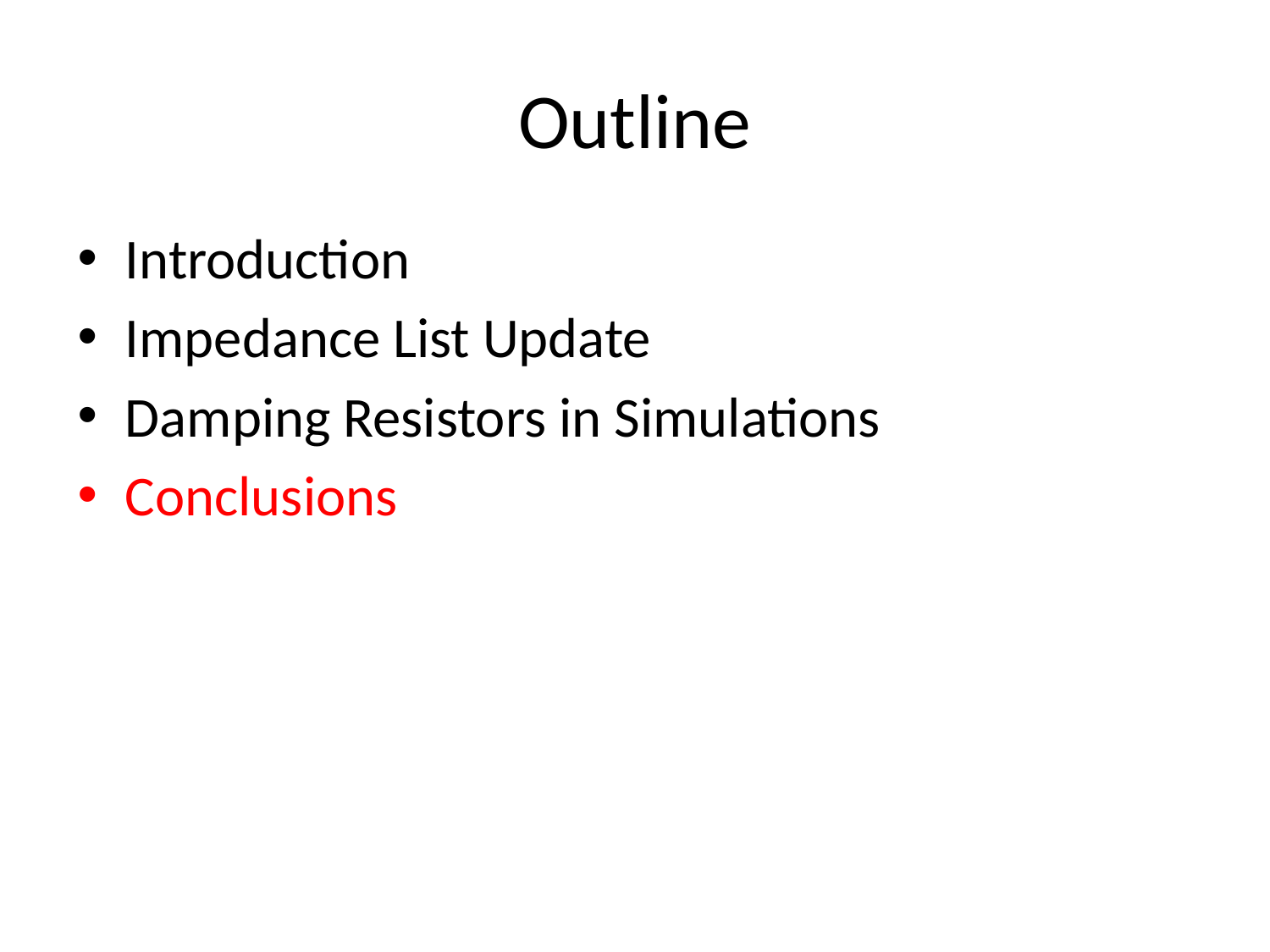

# Outline
Introduction
Impedance List Update
Damping Resistors in Simulations
Conclusions